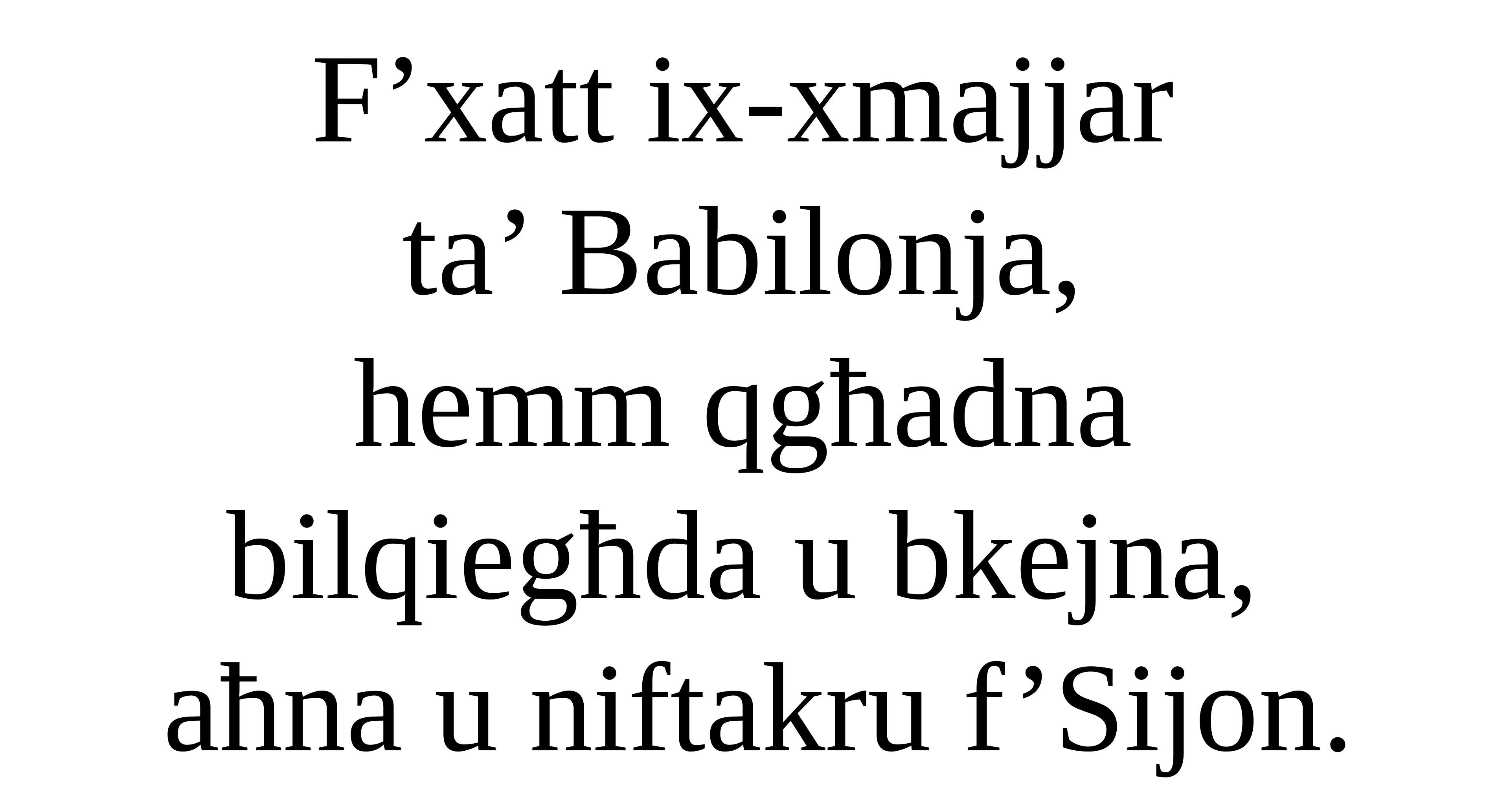

F’xatt ix-xmajjar
ta’ Babilonja,
hemm qgħadna
bilqiegħda u bkejna,
aħna u niftakru f’Sijon.